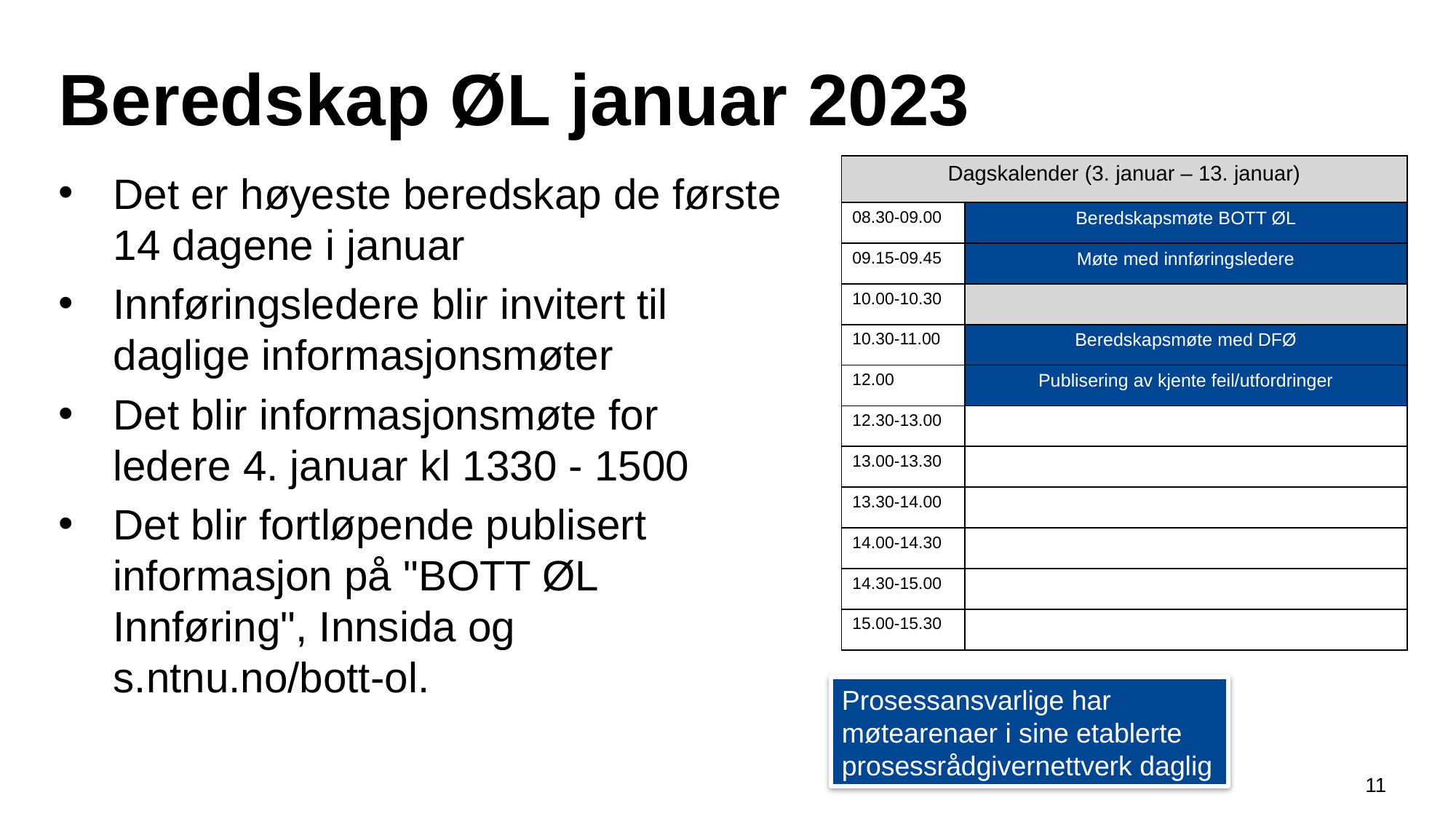

# Beredskap ØL januar 2023
| Dagskalender (3. januar – 13. januar) |  |
| --- | --- |
| 08.30-09.00 | Beredskapsmøte BOTT ØL |
| 09.15-09.45 | Møte med innføringsledere |
| 10.00-10.30 |  |
| 10.30-11.00 | Beredskapsmøte med DFØ |
| 12.00 | Publisering av kjente feil/utfordringer |
| 12.30-13.00 |  |
| 13.00-13.30 |  |
| 13.30-14.00 |  |
| 14.00-14.30 |  |
| 14.30-15.00 |  |
| 15.00-15.30 |  |
Det er høyeste beredskap de første 14 dagene i januar
Innføringsledere blir invitert til daglige informasjonsmøter
Det blir informasjonsmøte for ledere 4. januar kl 1330 - 1500
Det blir fortløpende publisert informasjon på "BOTT ØL Innføring", Innsida og s.ntnu.no/bott-ol.

Prosessansvarlige har møtearenaer i sine etablerte prosessrådgivernettverk daglig